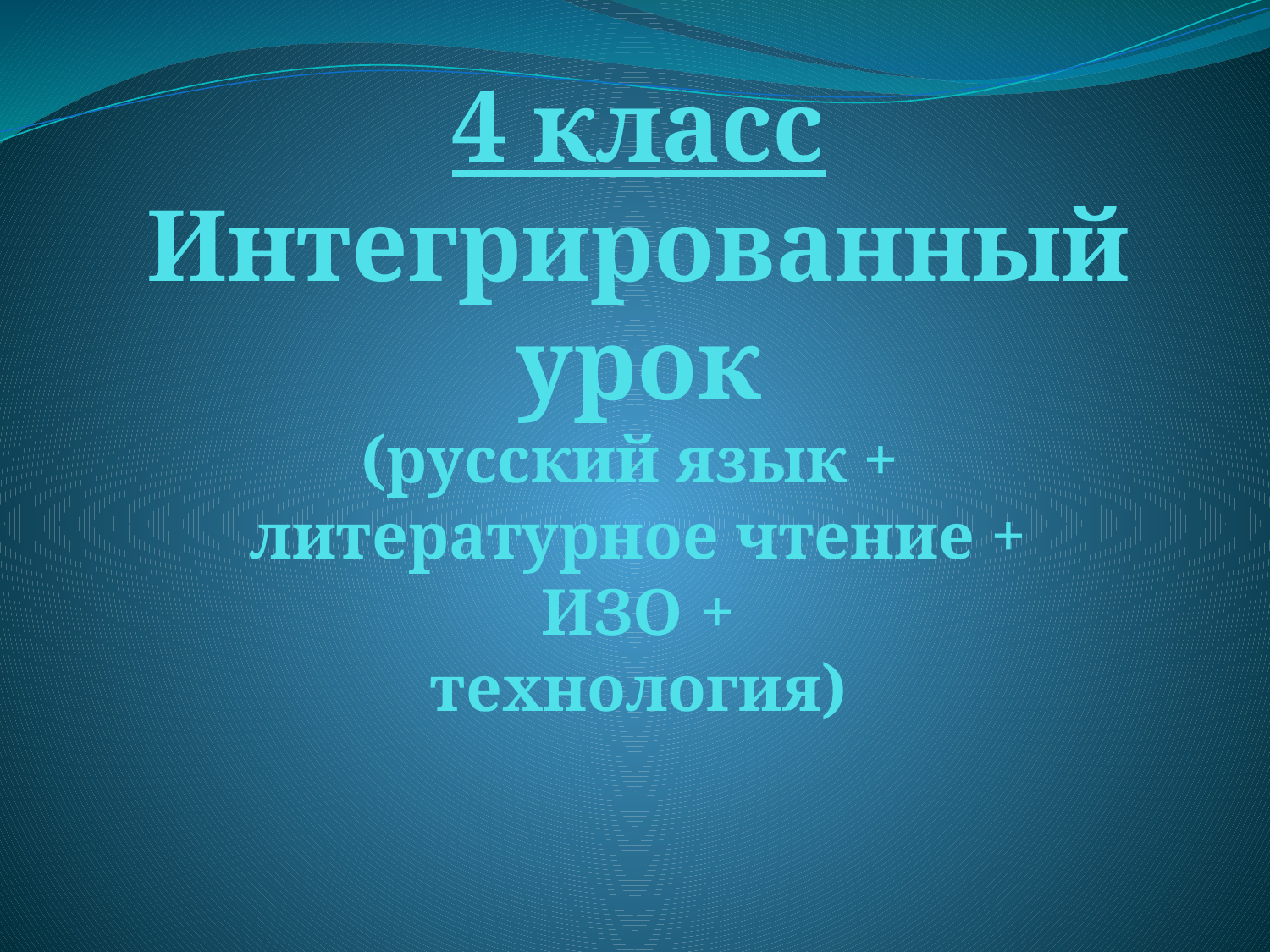

# 4 класс Интегрированный урок (русский язык + литературное чтение + ИЗО + технология)